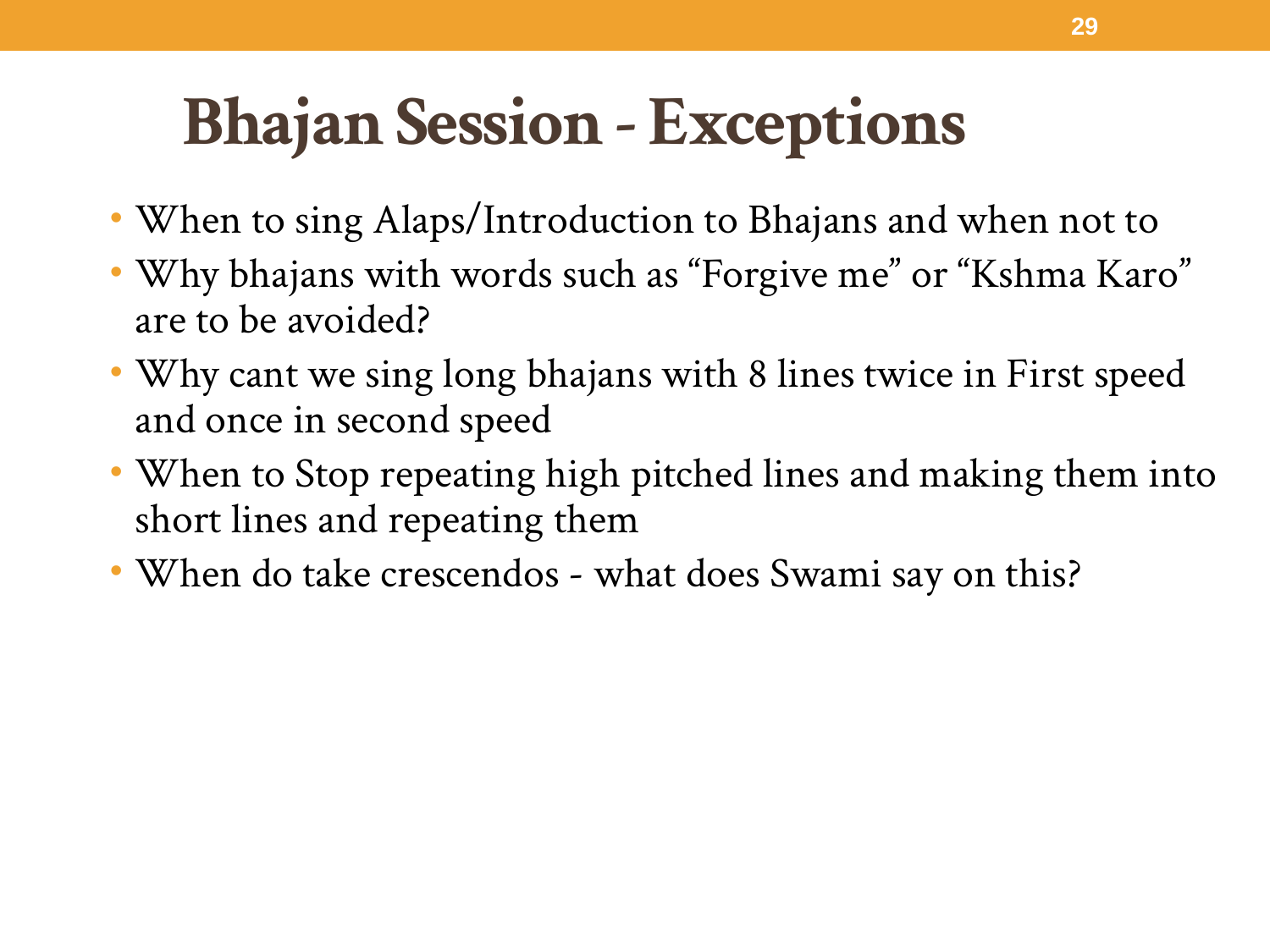

29
# Bhajan Session - Exceptions
When to sing Alaps/Introduction to Bhajans and when not to
Why bhajans with words such as “Forgive me” or “Kshma Karo” are to be avoided?
Why cant we sing long bhajans with 8 lines twice in First speed and once in second speed
When to Stop repeating high pitched lines and making them into short lines and repeating them
When do take crescendos - what does Swami say on this?